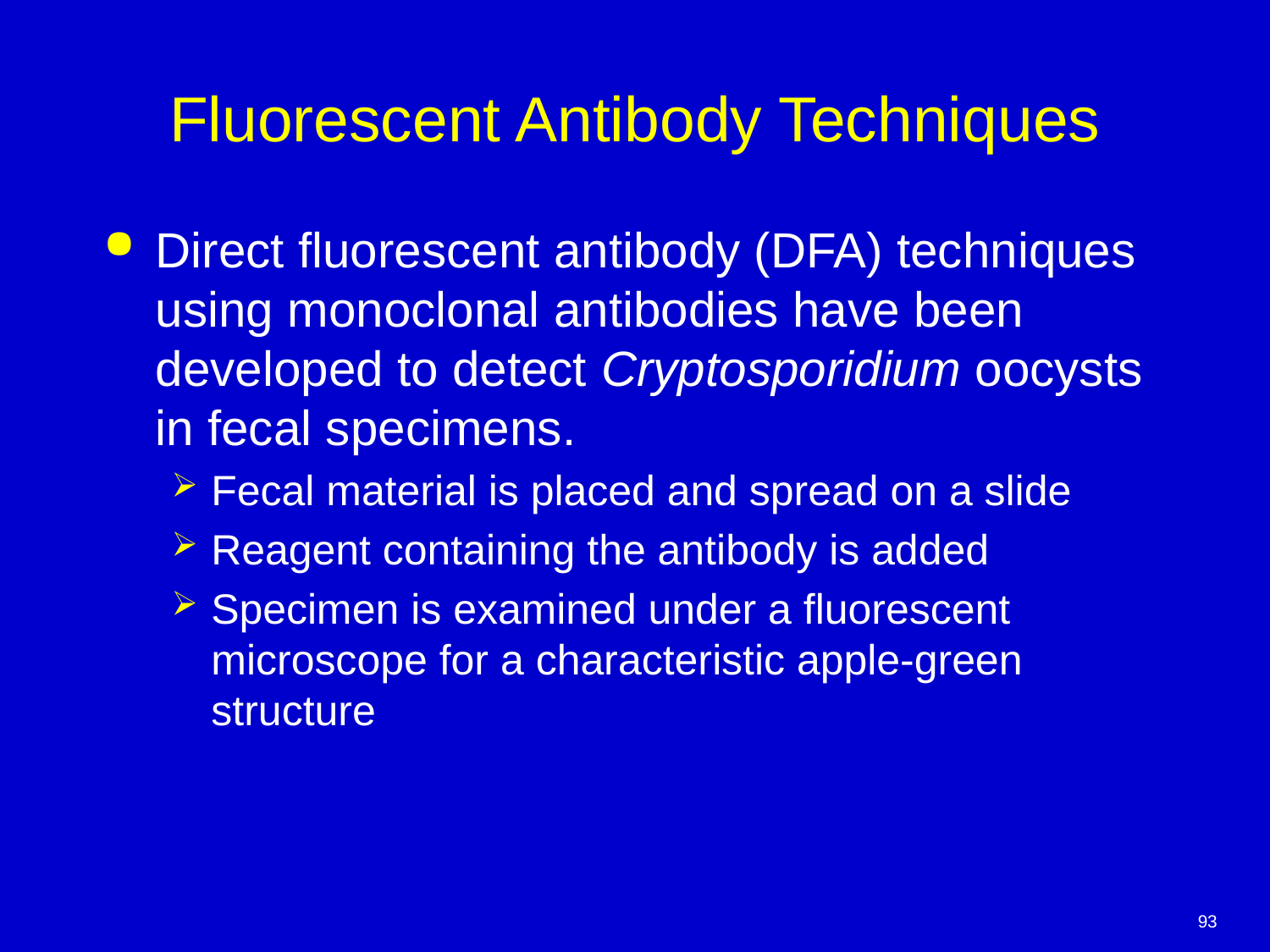

# Fluorescent Antibody Techniques
Direct fluorescent antibody (DFA) techniques using monoclonal antibodies have been developed to detect Cryptosporidium oocysts in fecal specimens.
Fecal material is placed and spread on a slide
Reagent containing the antibody is added
Specimen is examined under a fluorescent microscope for a characteristic apple-green structure